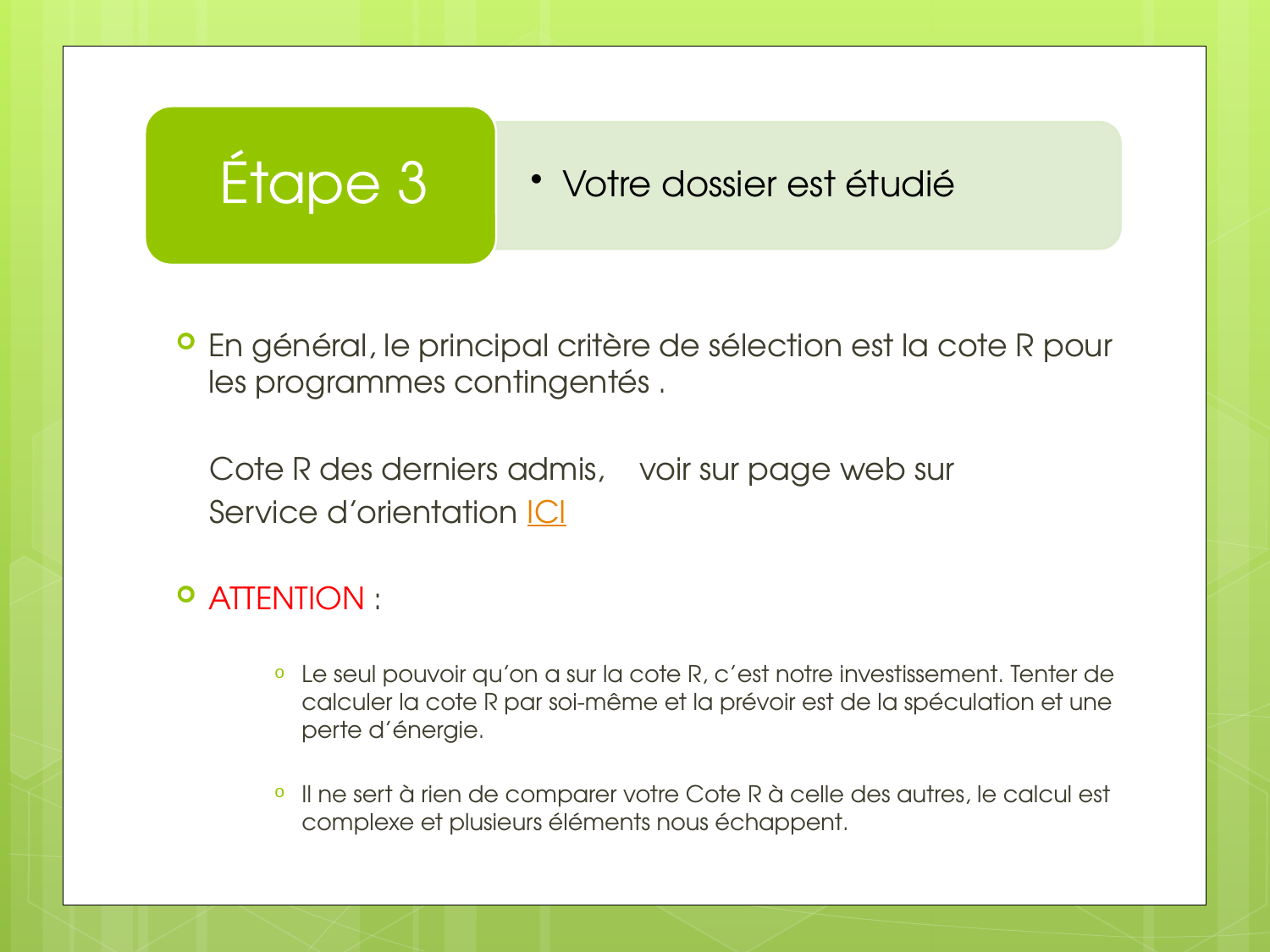

Votre dossier est étudié
Étape 3

En général, le principal critère de sélection est la cote R pour les programmes contingentés .

    Cote R des derniers admis,	voir sur page web sur
    Service d’orientation ICI

ATTENTION :

Le seul pouvoir qu’on a sur la cote R, c’est notre investissement. Tenter de calculer la cote R par soi-même et la prévoir est de la spéculation et une perte d’énergie.

Il ne sert à rien de comparer votre Cote R à celle des autres, le calcul est complexe et plusieurs éléments nous échappent.